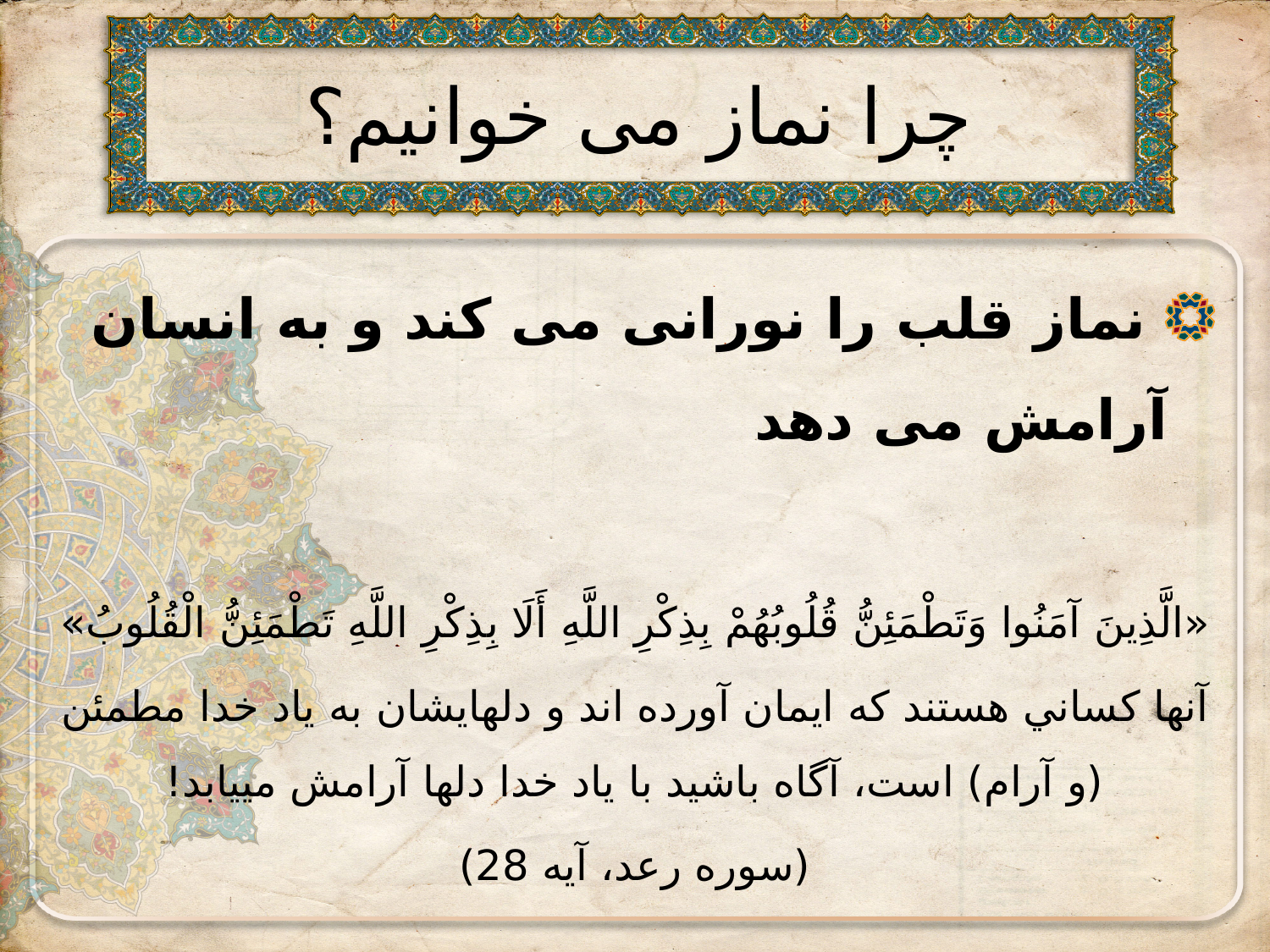

# چرا نماز می خوانیم؟
 نماز قلب را نورانی می کند و به انسان آرامش می دهد

«الَّذِينَ آمَنُوا وَتَطْمَئِنُّ قُلُوبُهُمْ بِذِكْرِ اللَّهِ أَلَا بِذِكْرِ اللَّهِ تَطْمَئِنُّ الْقُلُوبُ»
آنها كساني هستند كه ايمان آورده‏ اند و دلهايشان به ياد خدا مطمئن (و آرام) است، آگاه باشيد با ياد خدا دلها آرامش مييابد!
(سوره رعد، آیه 28)